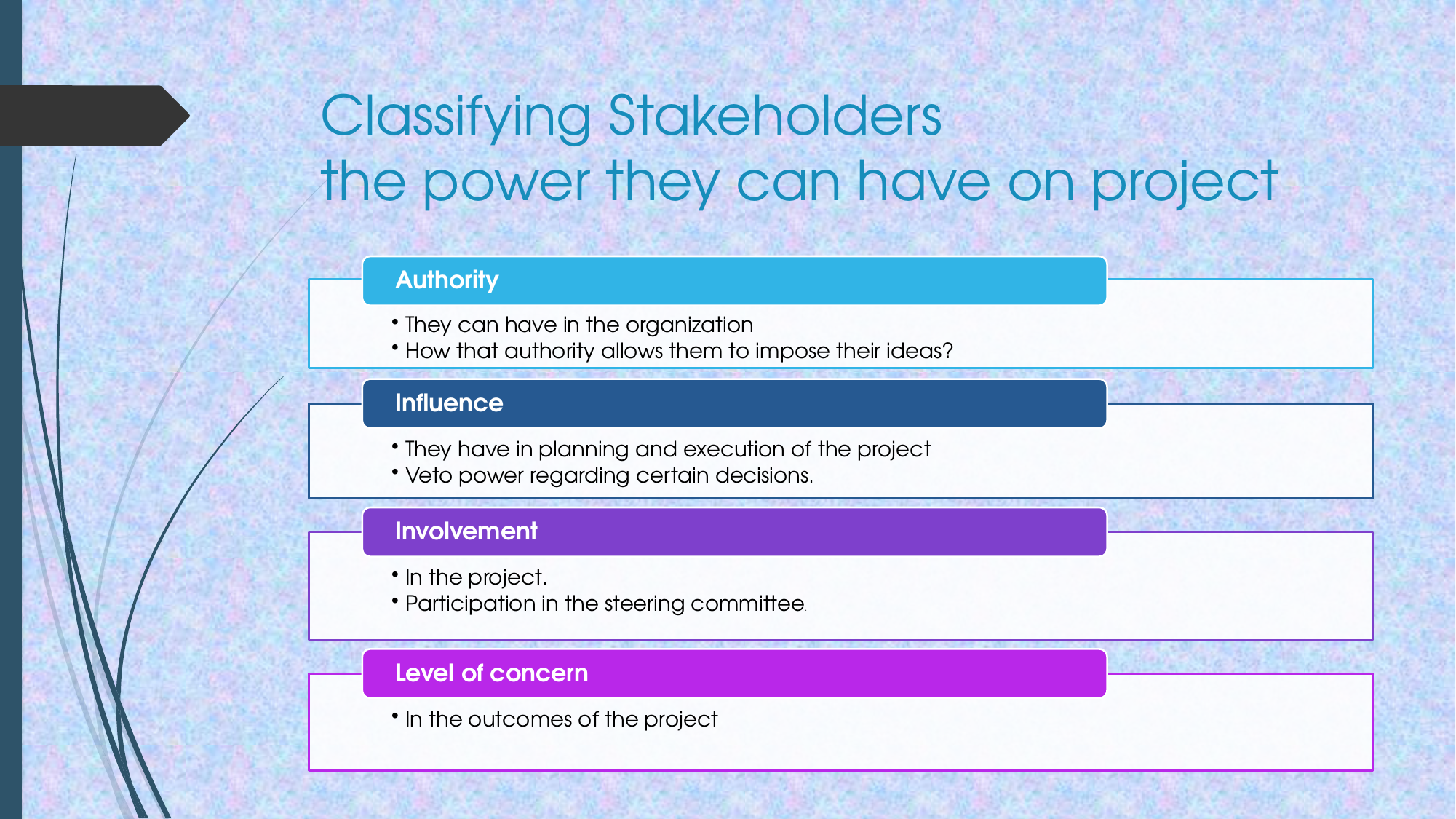

# Classifying Stakeholders the power they can have on project
They can have in the organization
How that authority allows them to impose their ideas?

Authority
They have in planning and execution of the project
Veto power regarding certain decisions.
Influence
In the project.
Participation in the steering committee.

Involvement
In the outcomes of the project
Level of concern